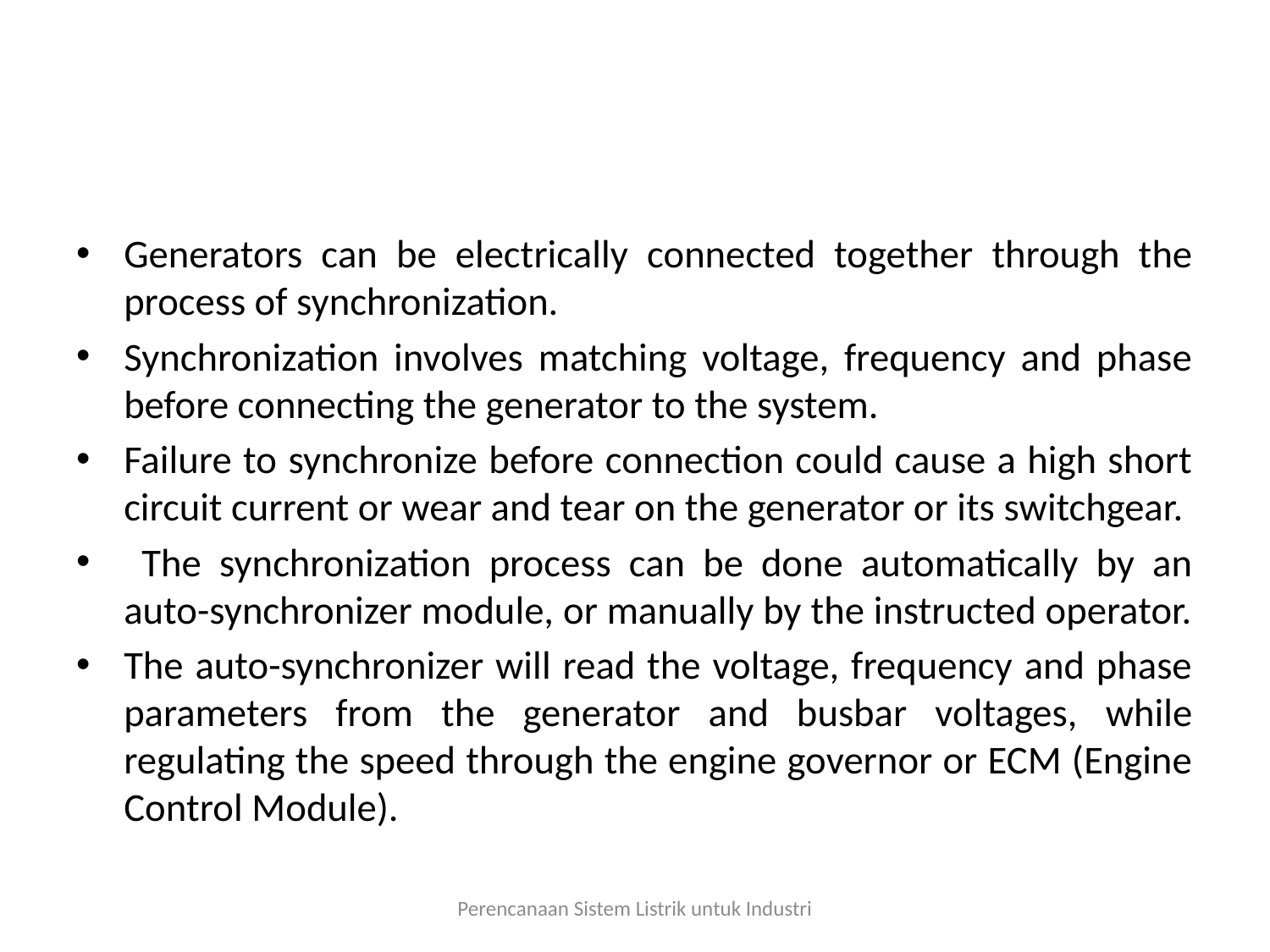

#
Generators can be electrically connected together through the process of synchronization.
Synchronization involves matching voltage, frequency and phase before connecting the generator to the system.
Failure to synchronize before connection could cause a high short circuit current or wear and tear on the generator or its switchgear.
 The synchronization process can be done automatically by an auto-synchronizer module, or manually by the instructed operator.
The auto-synchronizer will read the voltage, frequency and phase parameters from the generator and busbar voltages, while regulating the speed through the engine governor or ECM (Engine Control Module).

Perencanaan Sistem Listrik untuk Industri